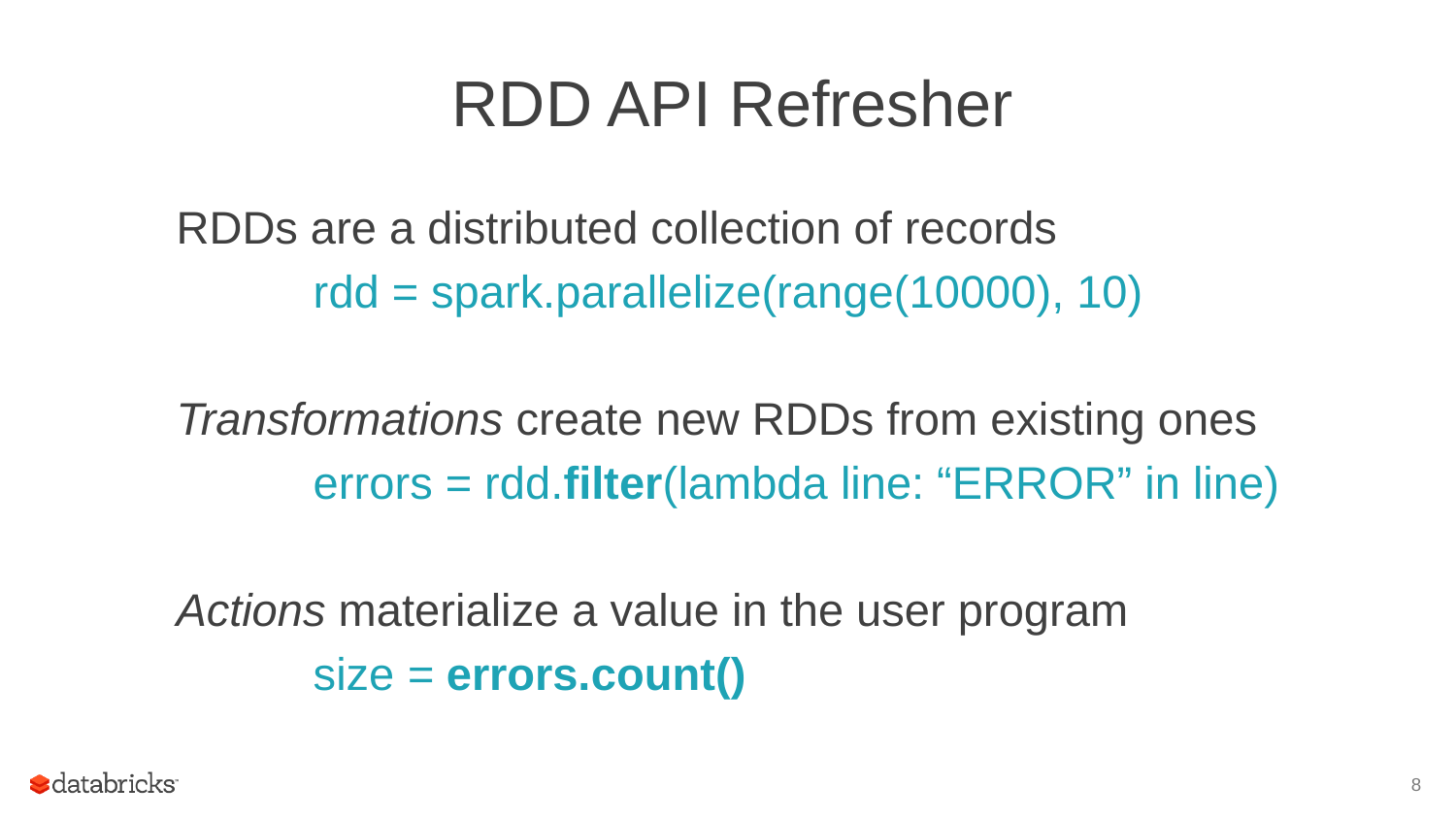

# RDD API Refresher
RDDs are a distributed collection of records
	rdd = spark.parallelize(range(10000), 10)

Transformations create new RDDs from existing ones
		errors = rdd.filter(lambda line: “ERROR” in line)

Actions materialize a value in the user program
	size = errors.count()
8